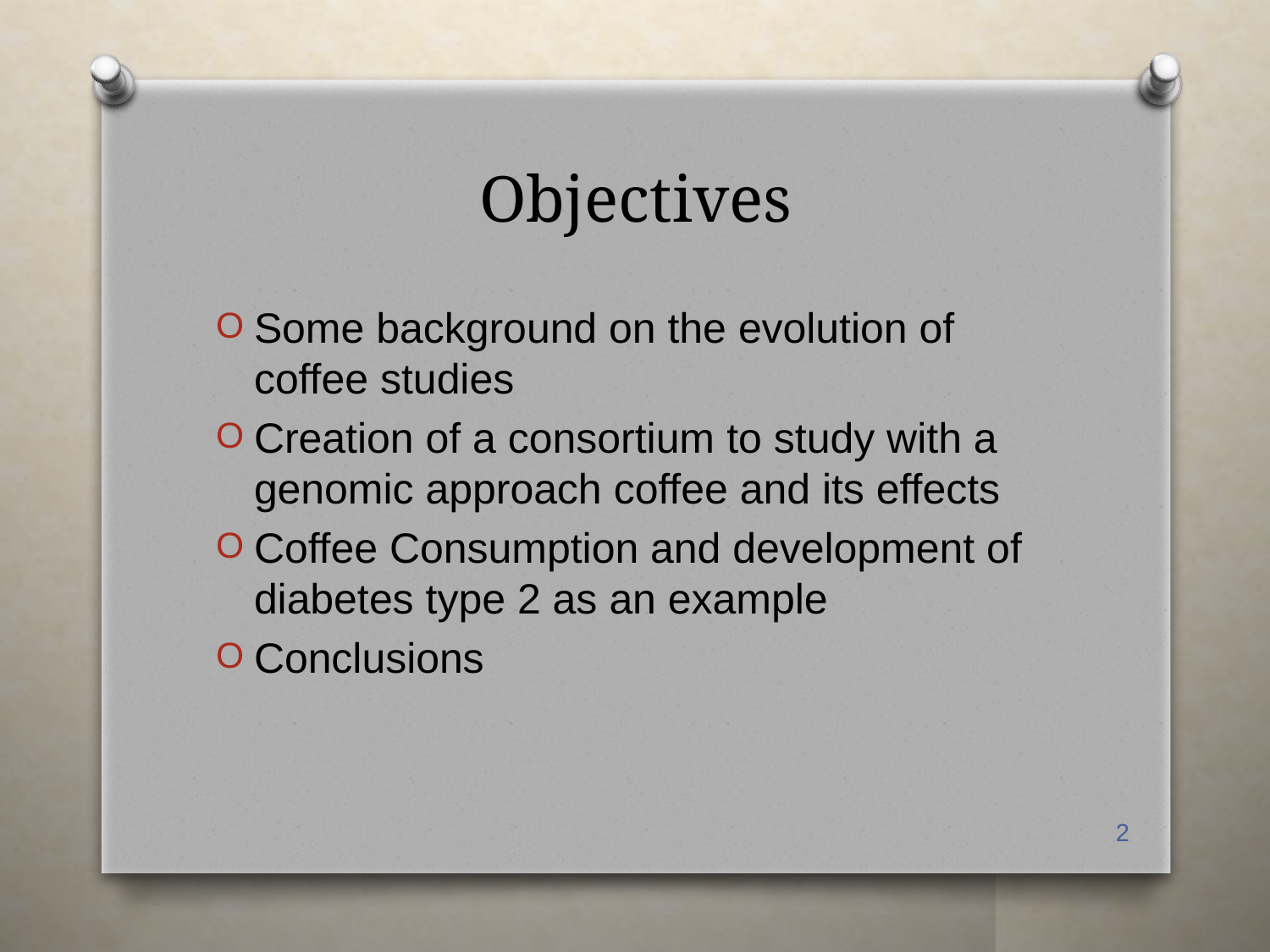

# Objectives
Some background on the evolution of coffee studies
Creation of a consortium to study with a genomic approach coffee and its effects
Coffee Consumption and development of diabetes type 2 as an example
Conclusions

2